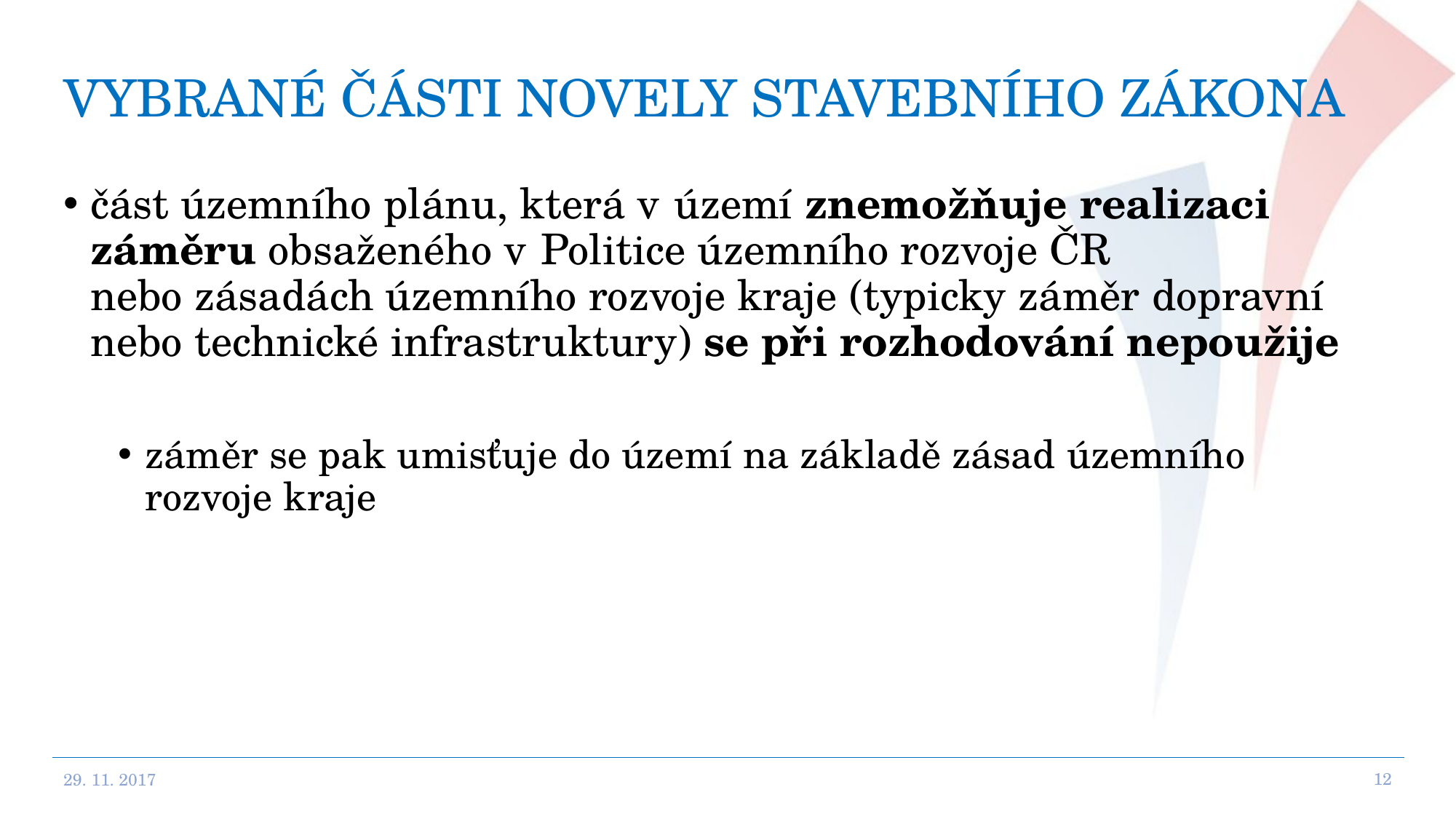

# Vybrané části novely stavebního zákona
část územního plánu, která v území znemožňuje realizaci záměru obsaženého v Politice územního rozvoje ČR
nebo zásadách územního rozvoje kraje (typicky záměr dopravní nebo technické infrastruktury) se při rozhodování nepoužije

záměr se pak umisťuje do území na základě zásad územního
rozvoje kraje

29. 11. 2017
12